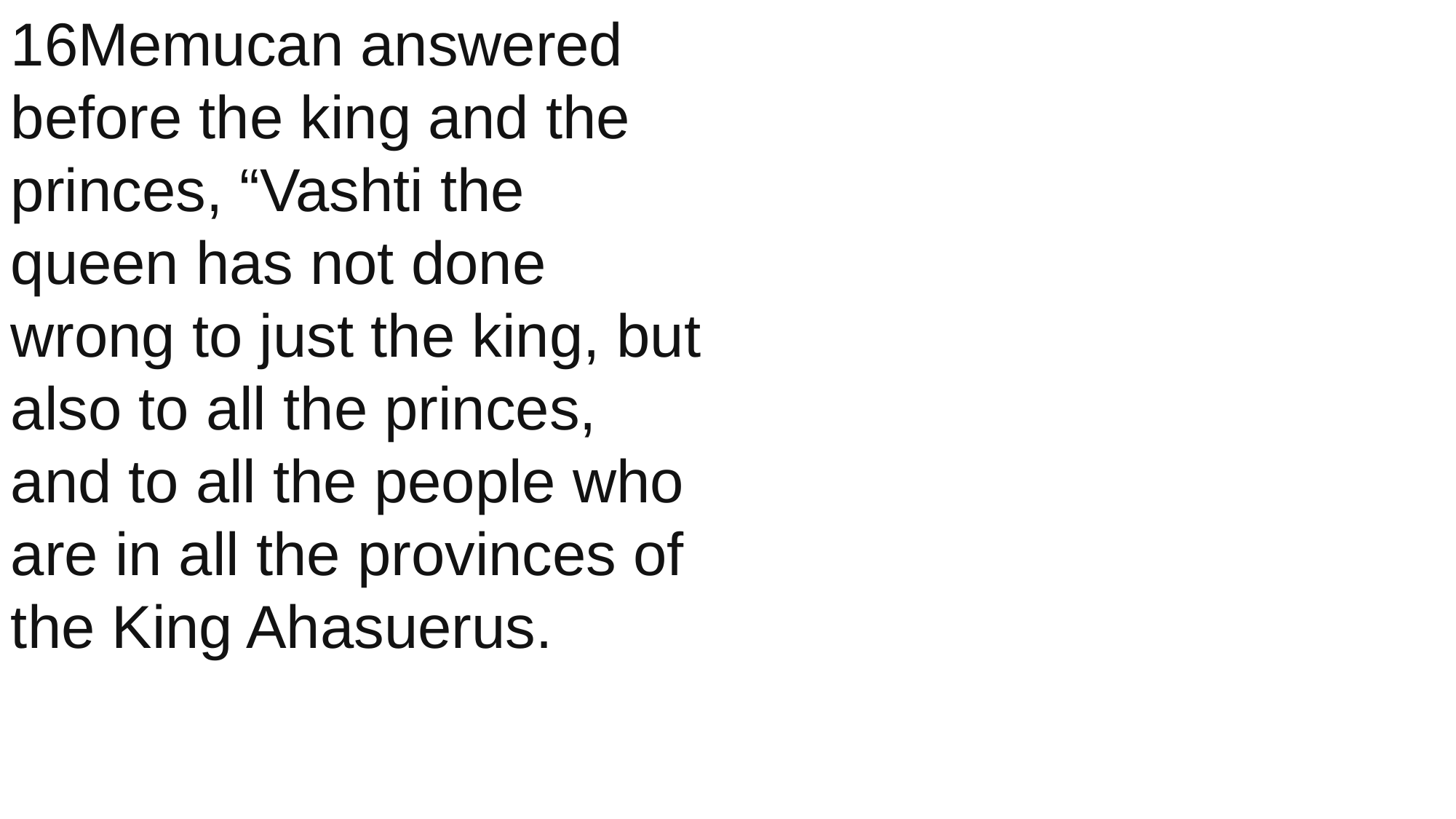

16Memucan answered before the king and the princes, “Vashti the queen has not done wrong to just the king, but also to all the princes, and to all the people who are in all the provinces of the King Ahasuerus.
 John